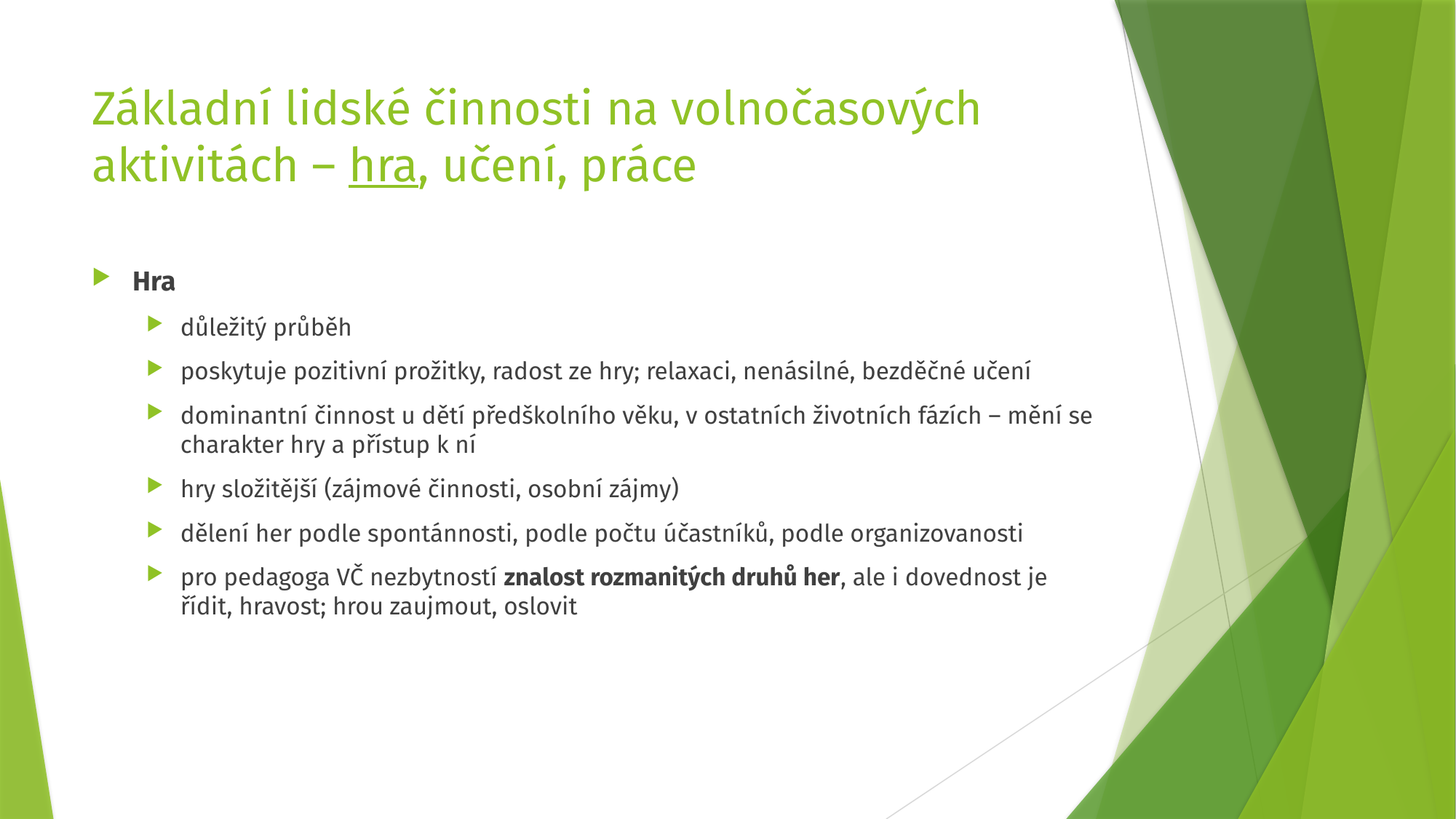

# Základní lidské činnosti na volnočasových aktivitách – hra, učení, práce
Hra
důležitý průběh
poskytuje pozitivní prožitky, radost ze hry; relaxaci, nenásilné, bezděčné učení
dominantní činnost u dětí předškolního věku, v ostatních životních fázích – mění se charakter hry a přístup k ní
hry složitější (zájmové činnosti, osobní zájmy)
dělení her podle spontánnosti, podle počtu účastníků, podle organizovanosti
pro pedagoga VČ nezbytností znalost rozmanitých druhů her, ale i dovednost je řídit, hravost; hrou zaujmout, oslovit